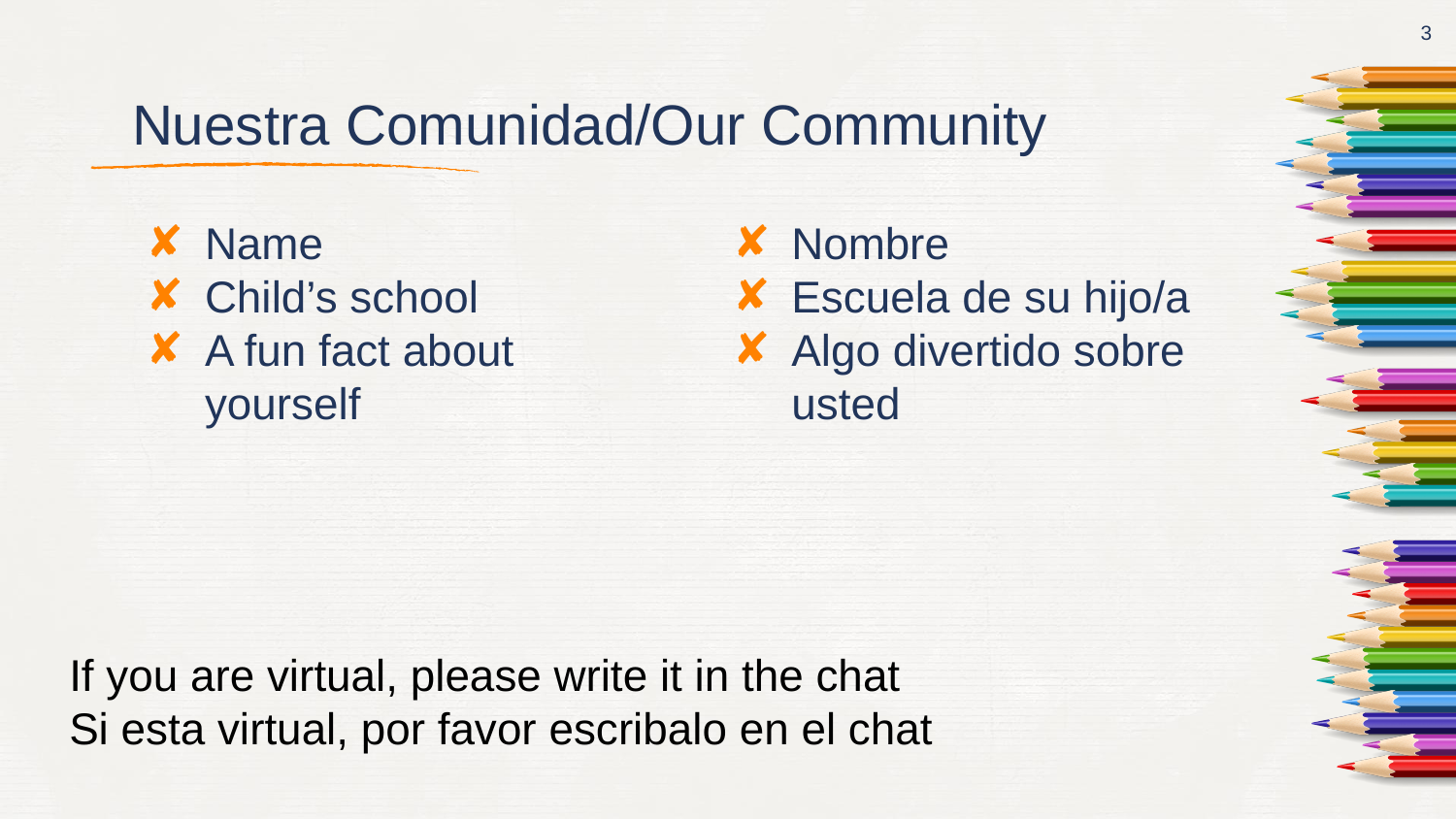

3
# Nuestra Comunidad/Our Community
Name
Child’s school
A fun fact about yourself
Nombre
Escuela de su hijo/a
Algo divertido sobre usted
If you are virtual, please write it in the chat
Si esta virtual, por favor escribalo en el chat